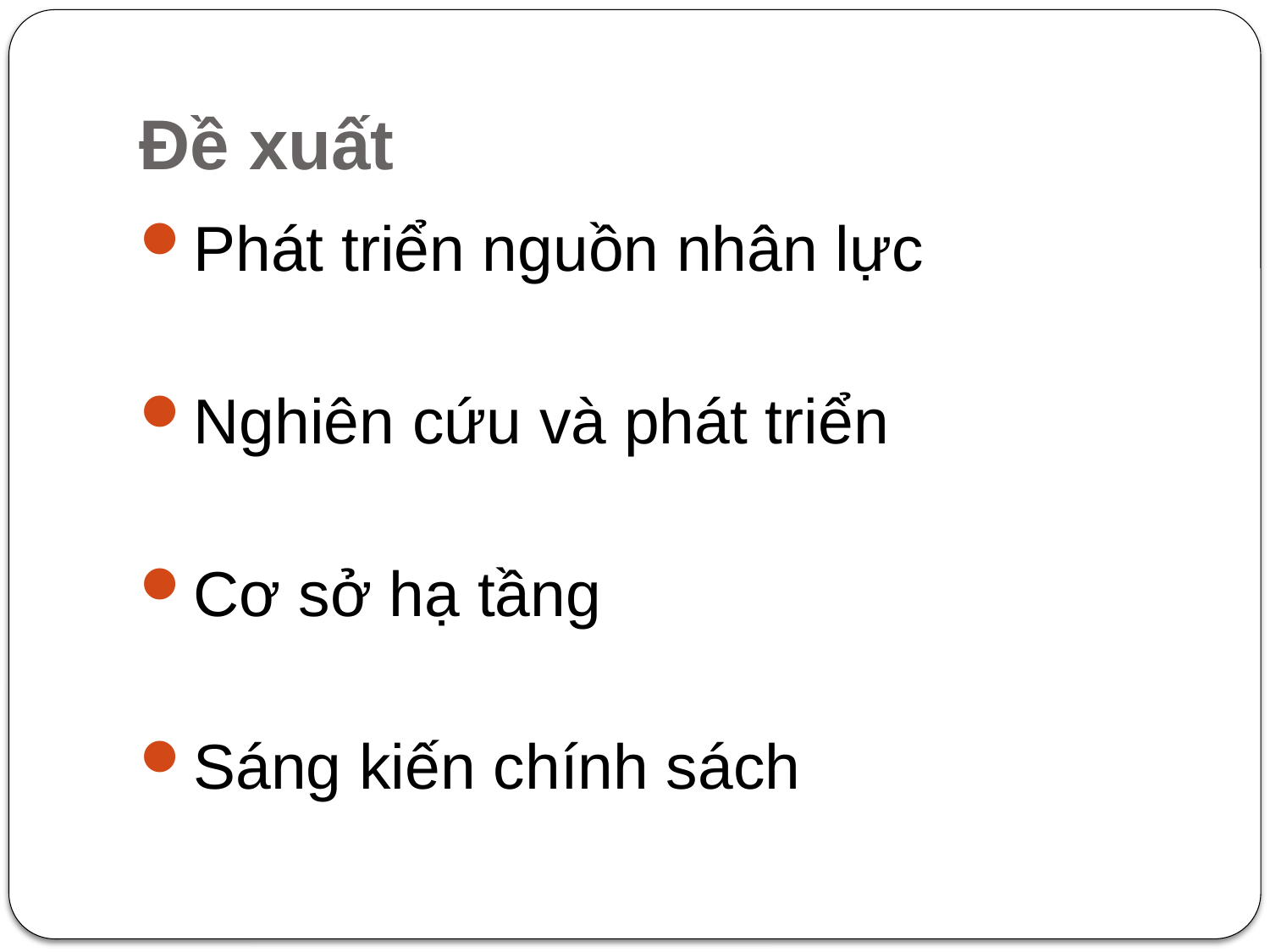

# Đề xuất
Phát triển nguồn nhân lực

Nghiên cứu và phát triển

Cơ sở hạ tầng

Sáng kiến chính sách